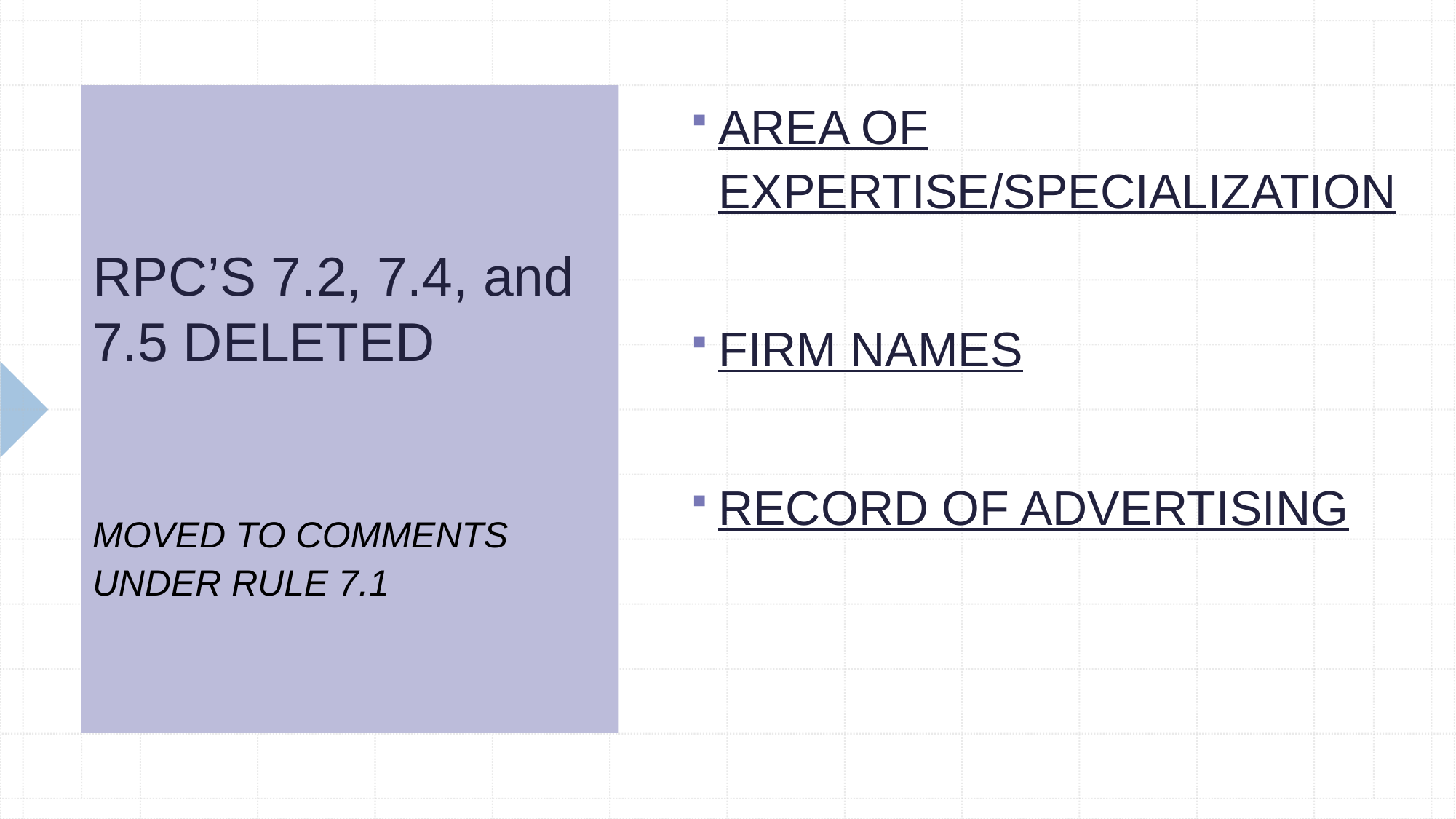

AREA OF EXPERTISE/SPECIALIZATION

FIRM NAMES

RECORD OF ADVERTISING
# RPC’S 7.2, 7.4, and 7.5 DELETED

MOVED TO COMMENTS UNDER RULE 7.1